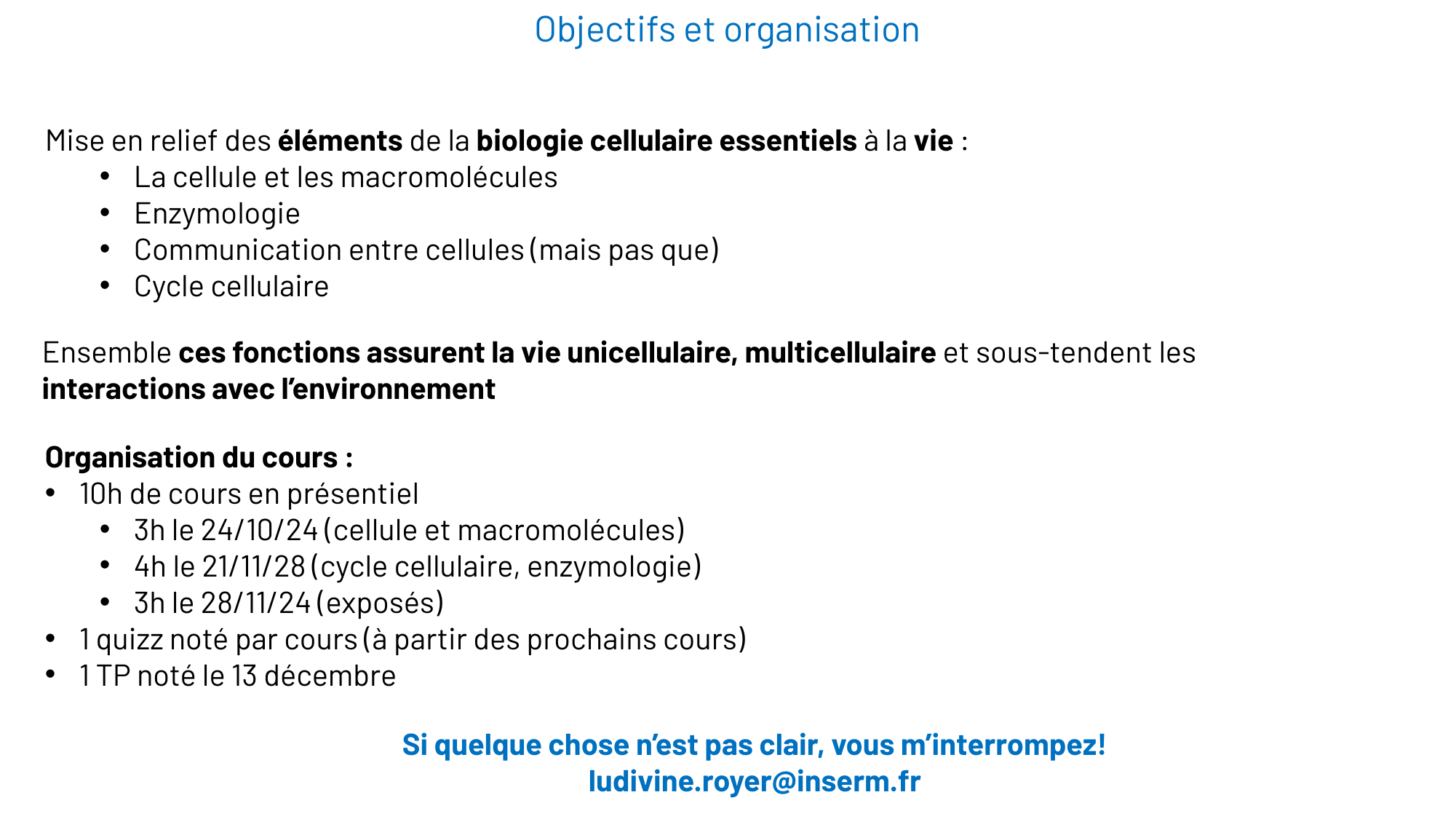

Objectifs et organisation
Mise en relief des éléments de la biologie cellulaire essentiels à la vie :
La cellule et les macromolécules
Enzymologie
Communication entre cellules (mais pas que)
Cycle cellulaire
Ensemble ces fonctions assurent la vie unicellulaire, multicellulaire et sous-tendent les interactions avec l’environnement
Organisation du cours :
10h de cours en présentiel
3h le 24/10/24 (cellule et macromolécules)
4h le 21/11/28 (cycle cellulaire, enzymologie)
3h le 28/11/24 (exposés)
1 quizz noté par cours (à partir des prochains cours)
1 TP noté le 13 décembre
Si quelque chose n’est pas clair, vous m’interrompez!
ludivine.royer@inserm.fr